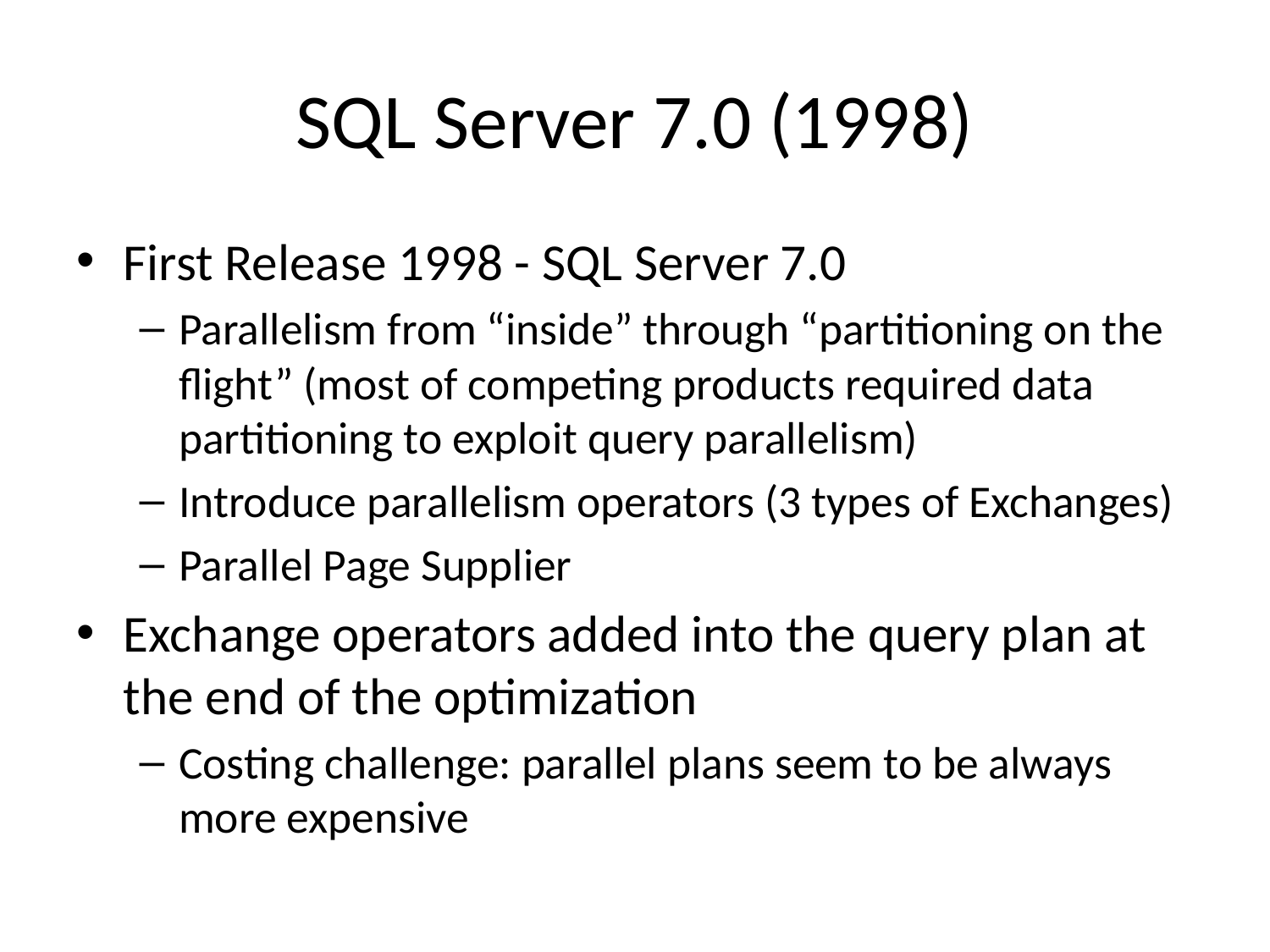

# SQL Server 7.0 (1998)
First Release 1998 - SQL Server 7.0
Parallelism from “inside” through “partitioning on the flight” (most of competing products required data partitioning to exploit query parallelism)
Introduce parallelism operators (3 types of Exchanges)
Parallel Page Supplier
Exchange operators added into the query plan at the end of the optimization
Costing challenge: parallel plans seem to be always more expensive